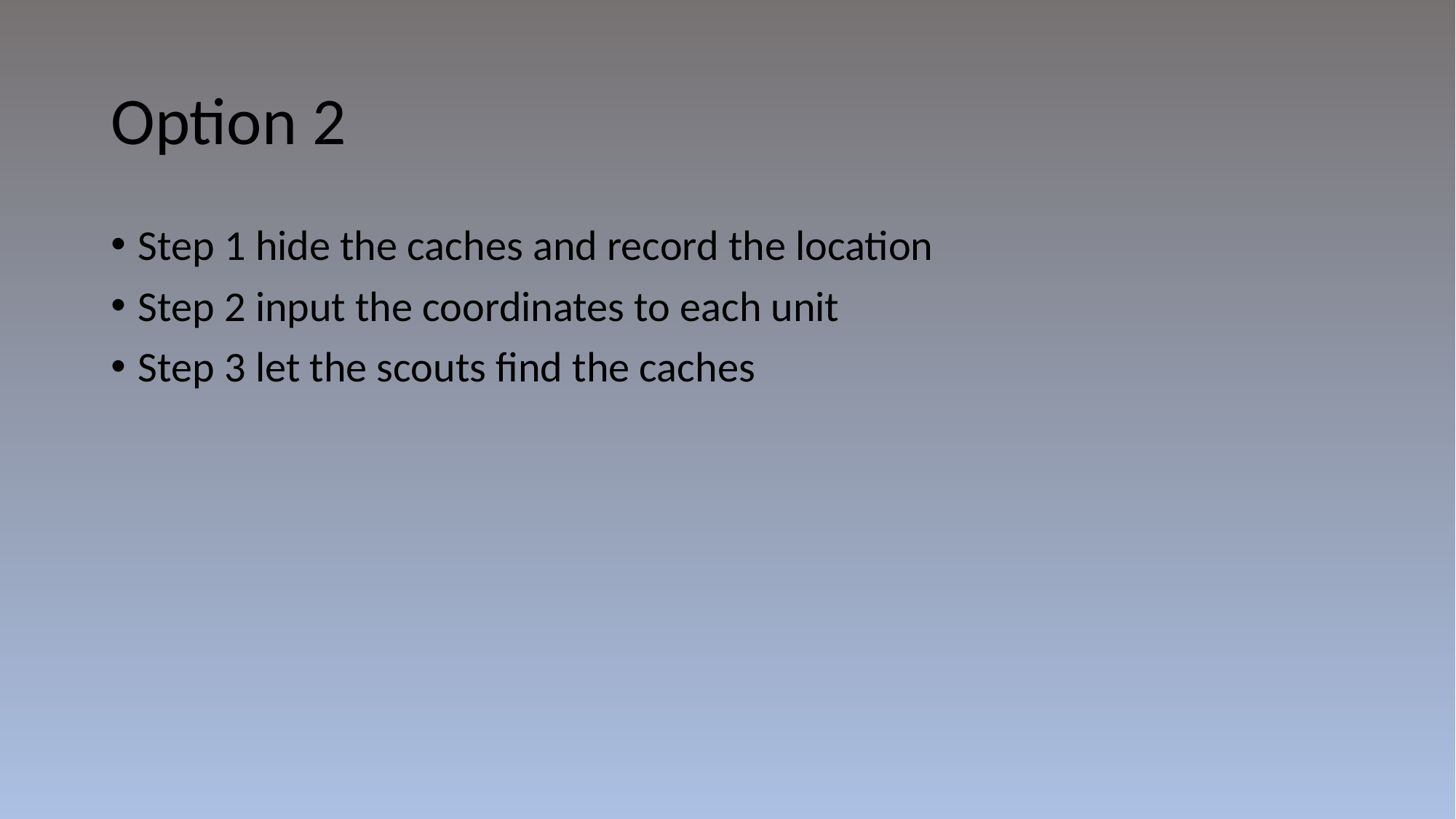

# Option 2
Step 1 hide the caches and record the location
Step 2 input the coordinates to each unit
Step 3 let the scouts find the caches